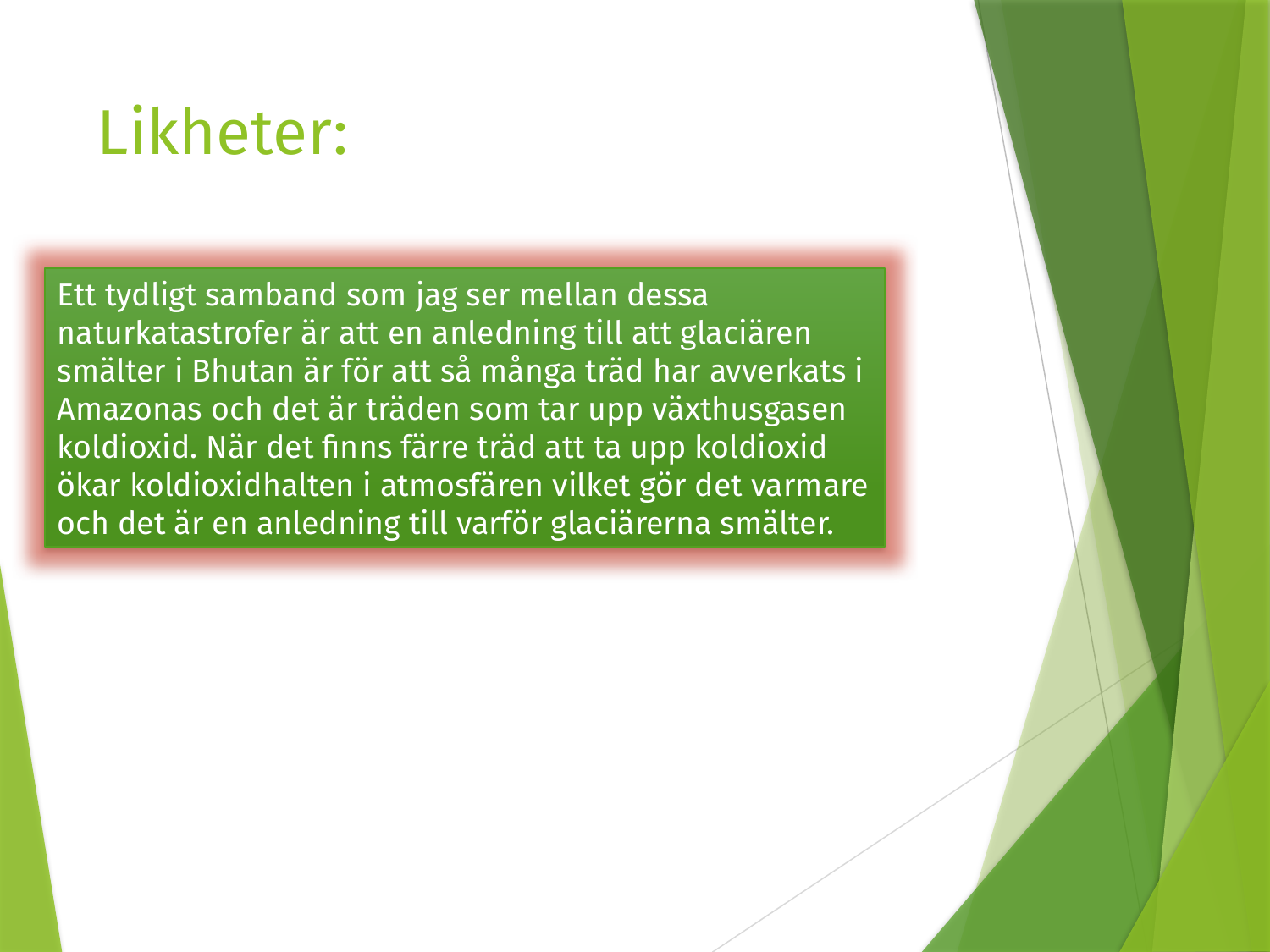

# Likheter:
Ett tydligt samband som jag ser mellan dessa naturkatastrofer är att en anledning till att glaciären smälter i Bhutan är för att så många träd har avverkats i Amazonas och det är träden som tar upp växthusgasen koldioxid. När det finns färre träd att ta upp koldioxid ökar koldioxidhalten i atmosfären vilket gör det varmare och det är en anledning till varför glaciärerna smälter.